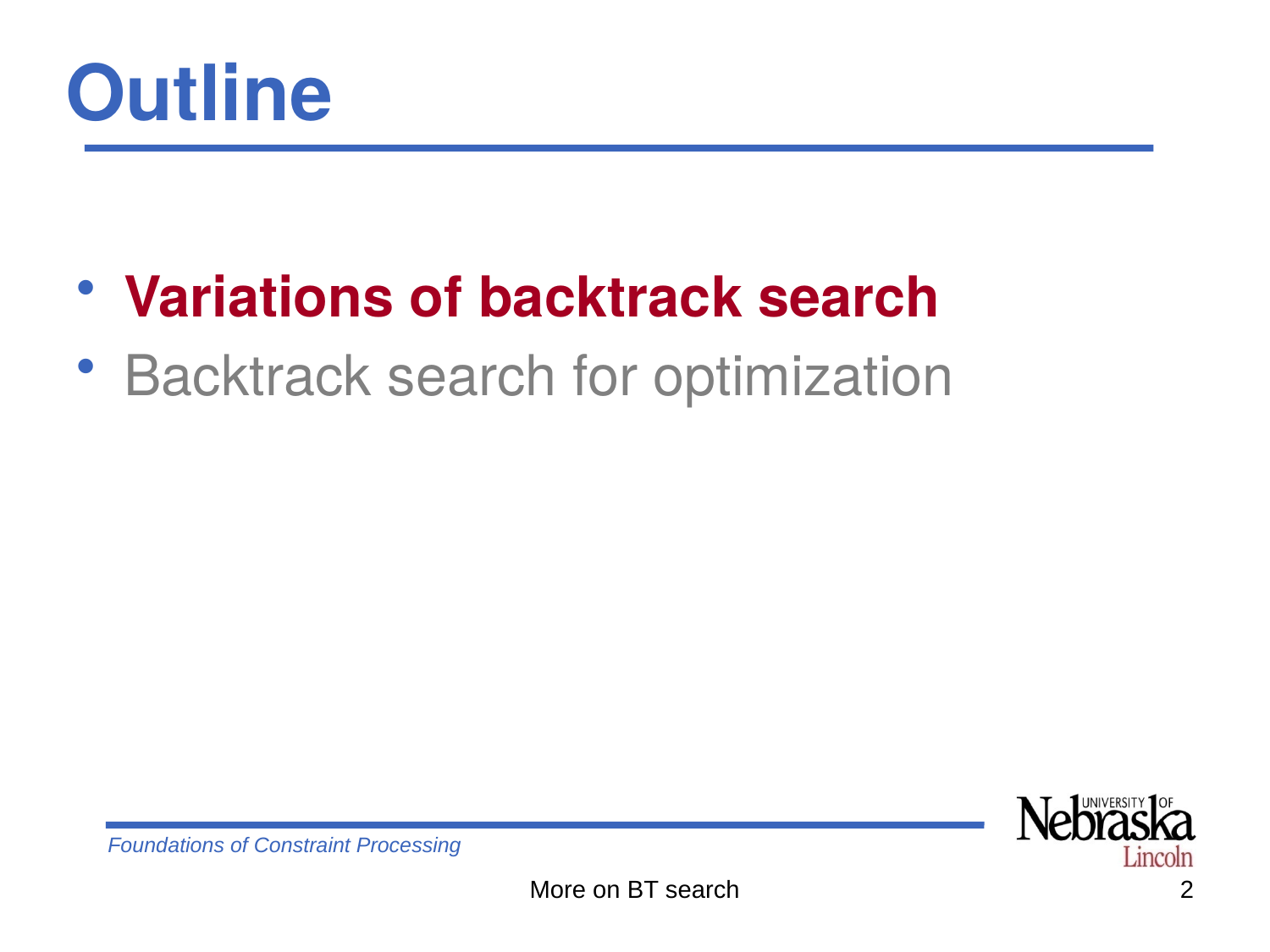

# Outline
Variations of backtrack search
Backtrack search for optimization
More on BT search
2